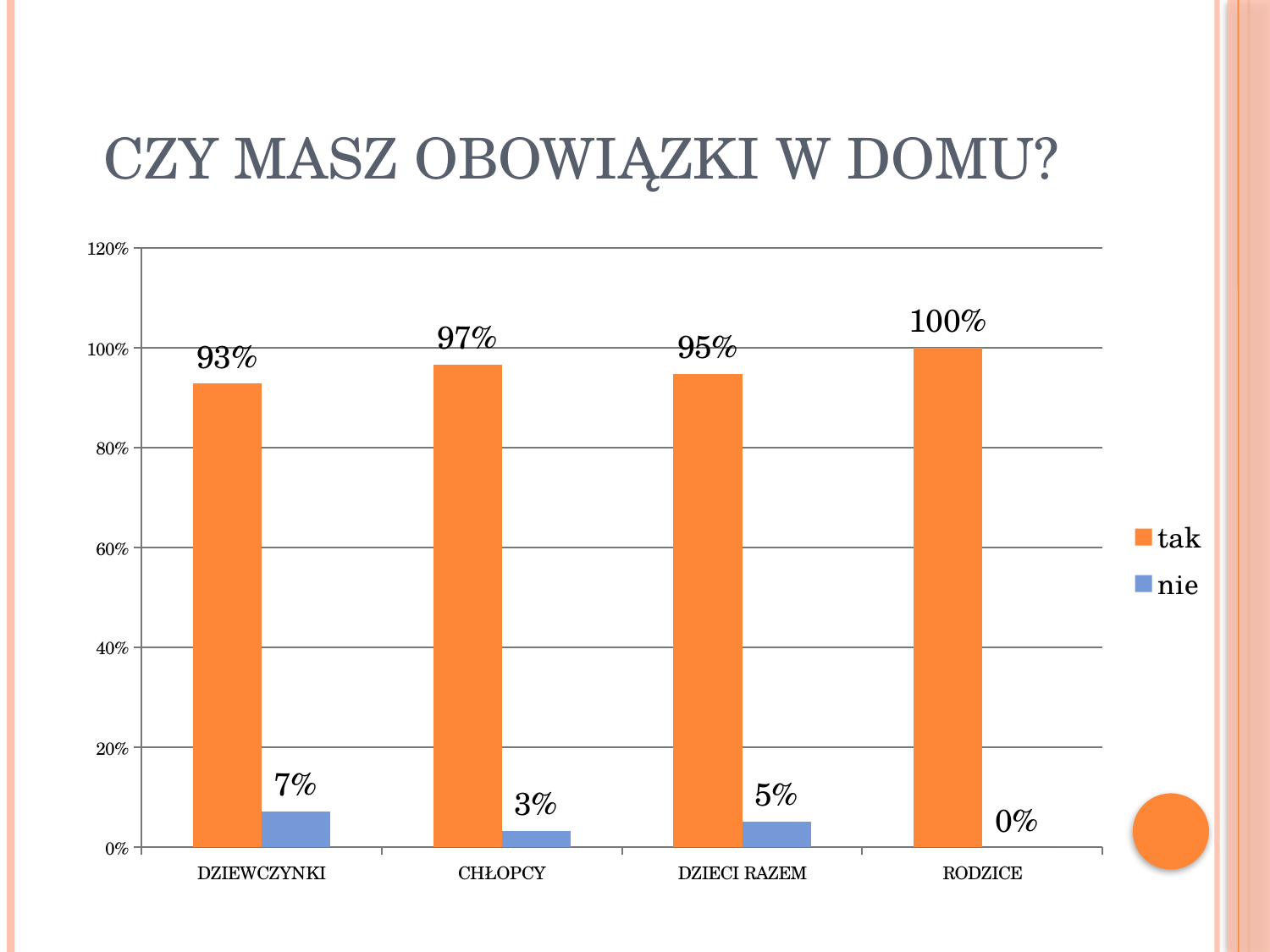

# CZY MASZ OBOWIĄZKI W DOMU?

### Chart

| Category | tak | nie |
|---|---|---|
| DZIEWCZYNKI | 0.9285714285714285 | 0.07142857142857142 |
| CHŁOPCY | 0.9666666666666667 | 0.03333333333333333 |
| DZIECI RAZEM | 0.9482758620689655 | 0.05172413793103448 |
| RODZICE | 1.0 | 0.0 |